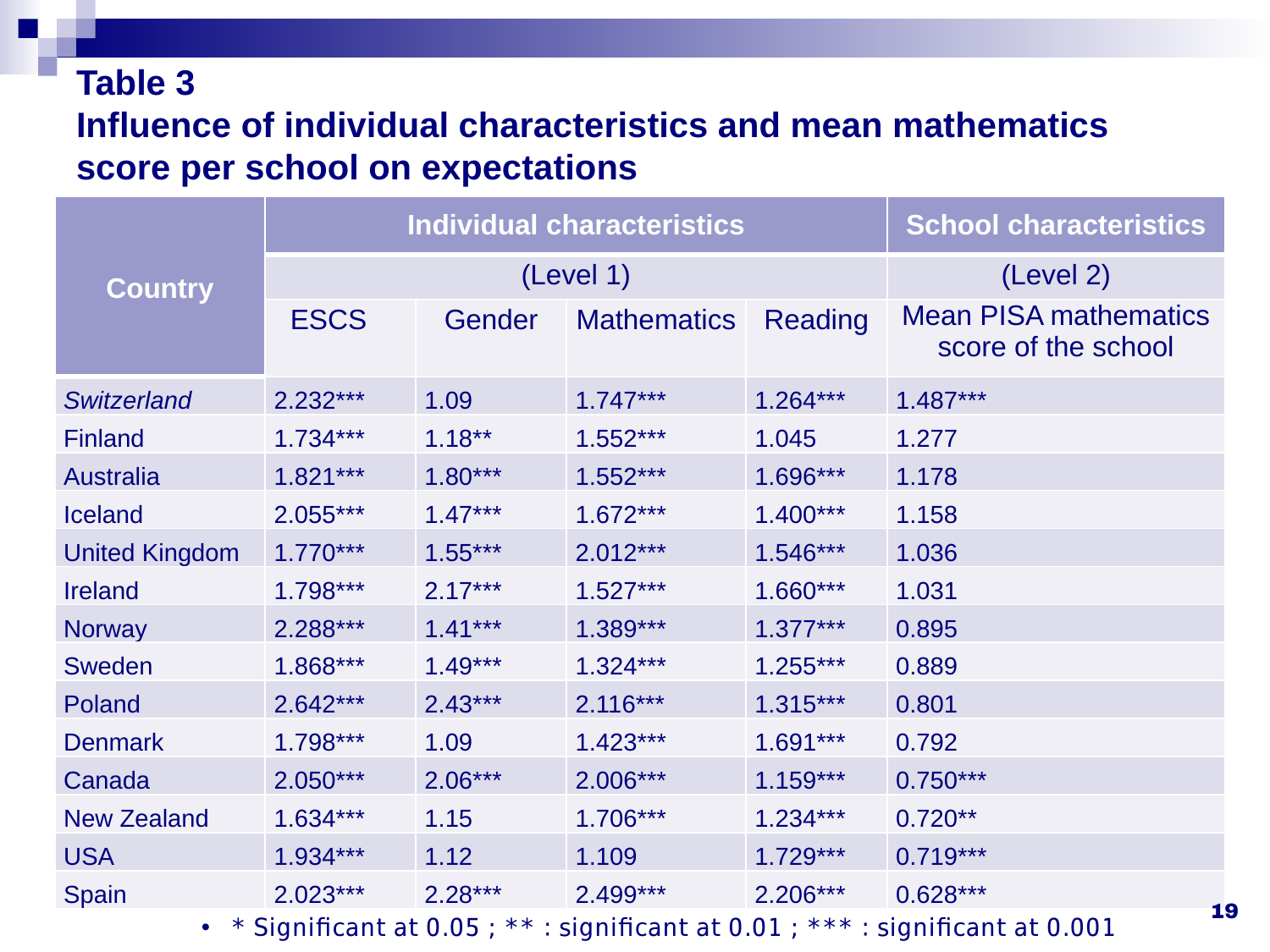

# Table 3 Influence of individual characteristics and mean mathematics score per school on expectations
| Country | Individual characteristics |  |  |  | School characteristics |
| --- | --- | --- | --- | --- | --- |
|  | (Level 1) |  |  |  | (Level 2) |
|  | ESCS | Gender | Mathematics | Reading | Mean PISA mathematics score of the school |
| Switzerland | 2.232\*\*\* | 1.09 | 1.747\*\*\* | 1.264\*\*\* | 1.487\*\*\* |
| Finland | 1.734\*\*\* | 1.18\*\* | 1.552\*\*\* | 1.045 | 1.277 |
| Australia | 1.821\*\*\* | 1.80\*\*\* | 1.552\*\*\* | 1.696\*\*\* | 1.178 |
| Iceland | 2.055\*\*\* | 1.47\*\*\* | 1.672\*\*\* | 1.400\*\*\* | 1.158 |
| United Kingdom | 1.770\*\*\* | 1.55\*\*\* | 2.012\*\*\* | 1.546\*\*\* | 1.036 |
| Ireland | 1.798\*\*\* | 2.17\*\*\* | 1.527\*\*\* | 1.660\*\*\* | 1.031 |
| Norway | 2.288\*\*\* | 1.41\*\*\* | 1.389\*\*\* | 1.377\*\*\* | 0.895 |
| Sweden | 1.868\*\*\* | 1.49\*\*\* | 1.324\*\*\* | 1.255\*\*\* | 0.889 |
| Poland | 2.642\*\*\* | 2.43\*\*\* | 2.116\*\*\* | 1.315\*\*\* | 0.801 |
| Denmark | 1.798\*\*\* | 1.09 | 1.423\*\*\* | 1.691\*\*\* | 0.792 |
| Canada | 2.050\*\*\* | 2.06\*\*\* | 2.006\*\*\* | 1.159\*\*\* | 0.750\*\*\* |
| New Zealand | 1.634\*\*\* | 1.15 | 1.706\*\*\* | 1.234\*\*\* | 0.720\*\* |
| USA | 1.934\*\*\* | 1.12 | 1.109 | 1.729\*\*\* | 0.719\*\*\* |
| Spain | 2.023\*\*\* | 2.28\*\*\* | 2.499\*\*\* | 2.206\*\*\* | 0.628\*\*\* |
19
* Significant at 0.05 ; ** : significant at 0.01 ; *** : significant at 0.001